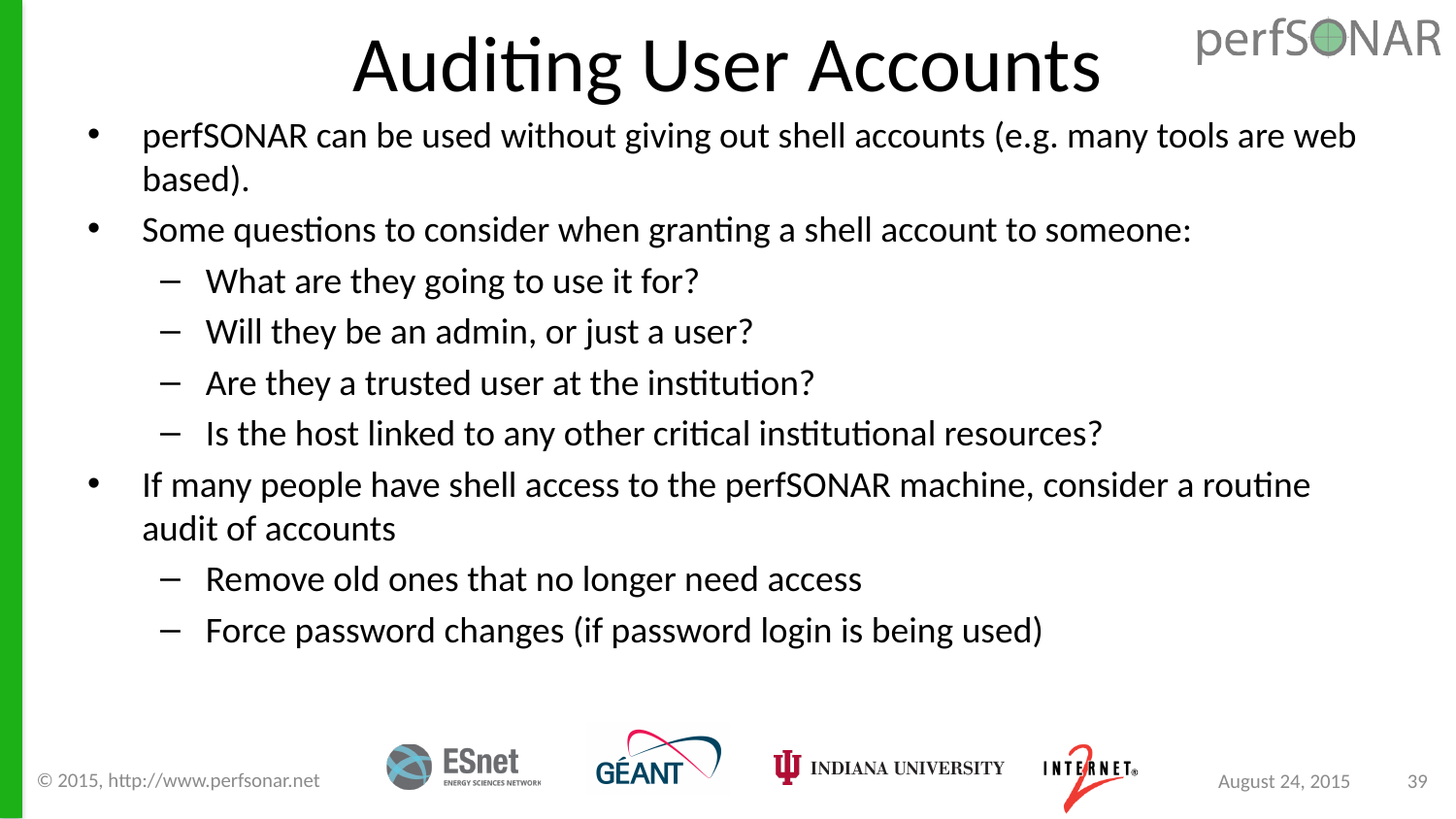

# Auditing User Accounts
perfSONAR can be used without giving out shell accounts (e.g. many tools are web based).
Some questions to consider when granting a shell account to someone:
What are they going to use it for?
Will they be an admin, or just a user?
Are they a trusted user at the institution?
Is the host linked to any other critical institutional resources?
If many people have shell access to the perfSONAR machine, consider a routine audit of accounts
Remove old ones that no longer need access
Force password changes (if password login is being used)
© 2015, http://www.perfsonar.net
August 24, 2015
39